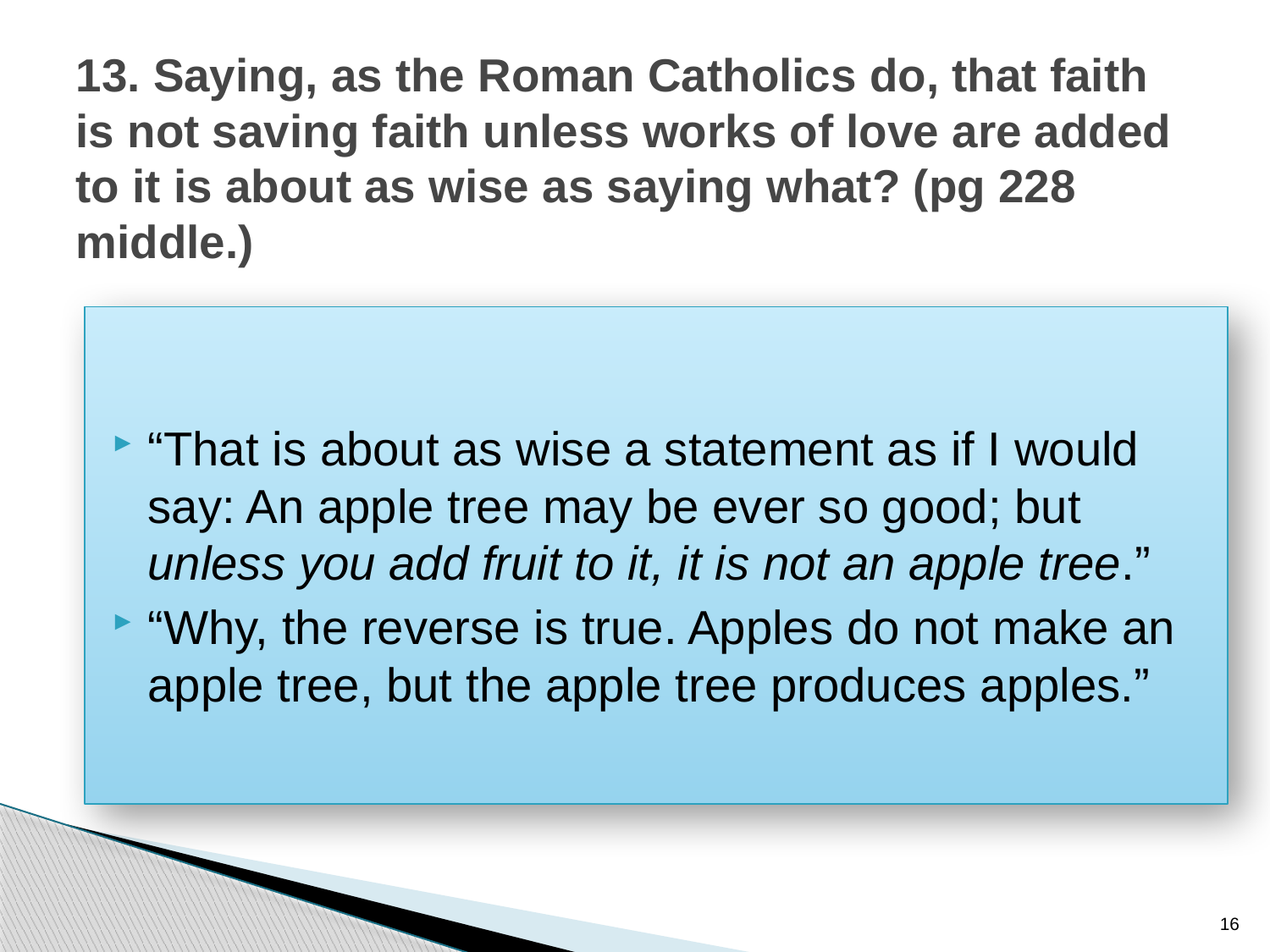

# 13. Saying, as the Roman Catholics do, that faith is not saving faith unless works of love are added to it is about as wise as saying what? (pg 228 middle.)
“That is about as wise a statement as if I would say: An apple tree may be ever so good; but unless you add fruit to it, it is not an apple tree.”
“Why, the reverse is true. Apples do not make an apple tree, but the apple tree produces apples.”
16